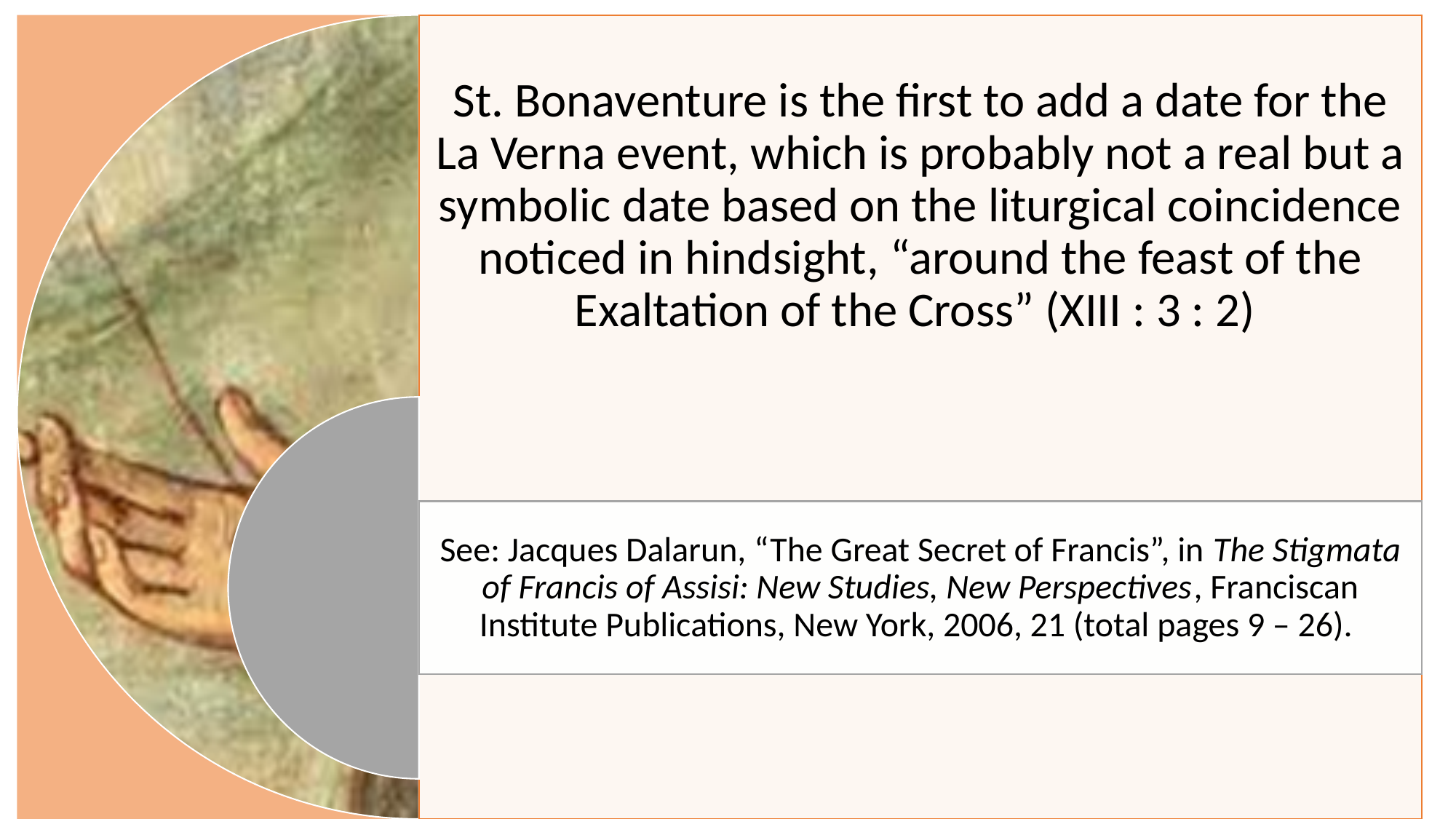

St. Bonaventure is the first to add a date for the La Verna event, which is probably not a real but a symbolic date based on the liturgical coincidence noticed in hindsight, “around the feast of the Exaltation of the Cross” (XIII : 3 : 2)
See: Jacques Dalarun, “The Great Secret of Francis”, in The Stigmata of Francis of Assisi: New Studies, New Perspectives, Franciscan Institute Publications, New York, 2006, 21 (total pages 9 – 26).
#